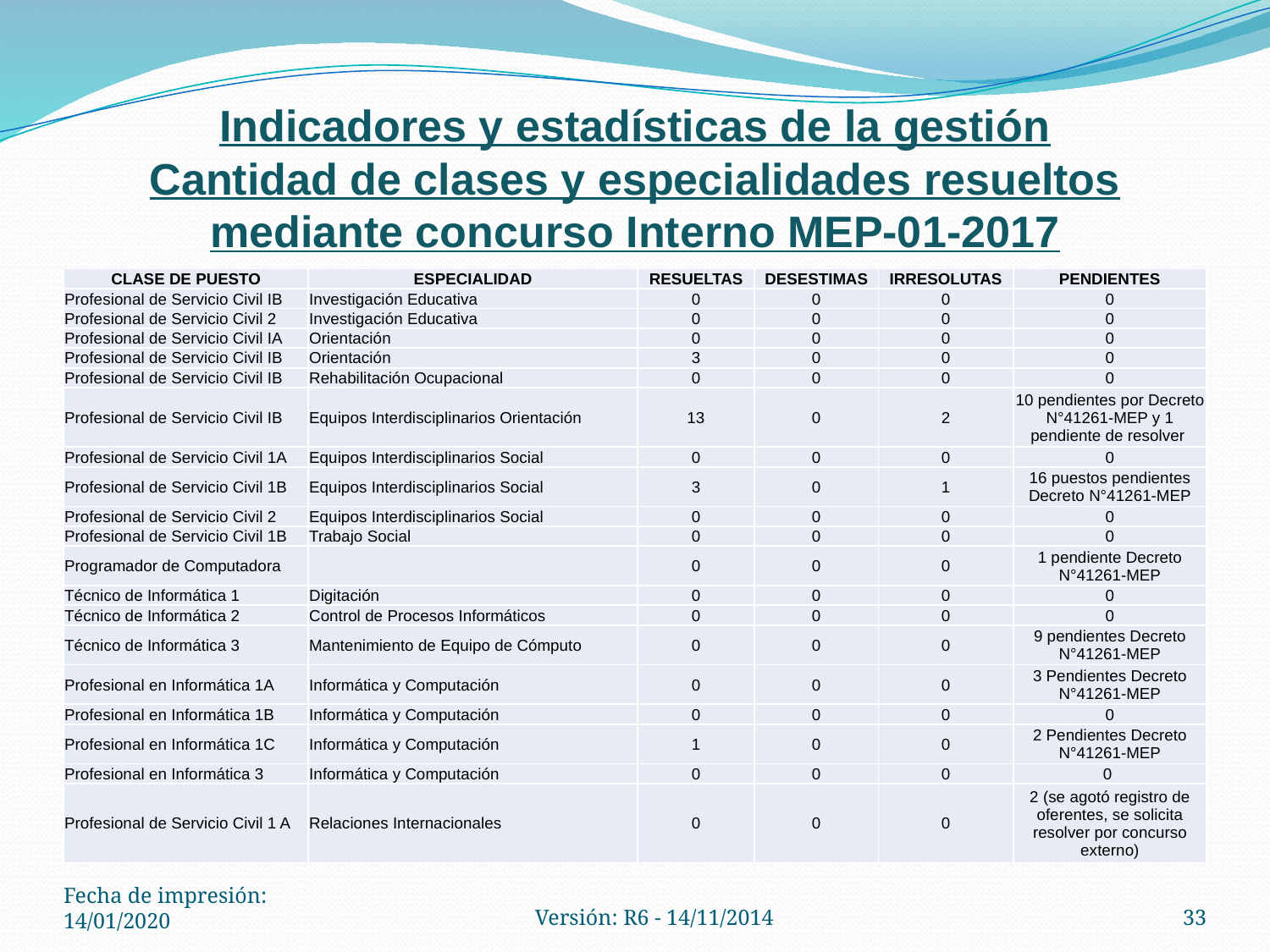

# Indicadores y estadísticas de la gestión Cantidad de clases y especialidades resueltos mediante concurso Interno MEP-01-2017
| CLASE DE PUESTO | ESPECIALIDAD | RESUELTAS | DESESTIMAS | IRRESOLUTAS | PENDIENTES |
| --- | --- | --- | --- | --- | --- |
| Profesional de Servicio Civil IB | Investigación Educativa | 0 | 0 | 0 | 0 |
| --- | --- | --- | --- | --- | --- |
| Profesional de Servicio Civil 2 | Investigación Educativa | 0 | 0 | 0 | 0 |
| Profesional de Servicio Civil IA | Orientación | 0 | 0 | 0 | 0 |
| Profesional de Servicio Civil IB | Orientación | 3 | 0 | 0 | 0 |
| Profesional de Servicio Civil IB | Rehabilitación Ocupacional | 0 | 0 | 0 | 0 |
| Profesional de Servicio Civil IB | Equipos Interdisciplinarios Orientación | 13 | 0 | 2 | 10 pendientes por Decreto N°41261-MEP y 1 pendiente de resolver |
| Profesional de Servicio Civil 1A | Equipos Interdisciplinarios Social | 0 | 0 | 0 | 0 |
| Profesional de Servicio Civil 1B | Equipos Interdisciplinarios Social | 3 | 0 | 1 | 16 puestos pendientes Decreto N°41261-MEP |
| Profesional de Servicio Civil 2 | Equipos Interdisciplinarios Social | 0 | 0 | 0 | 0 |
| Profesional de Servicio Civil 1B | Trabajo Social | 0 | 0 | 0 | 0 |
| Programador de Computadora |  | 0 | 0 | 0 | 1 pendiente Decreto N°41261-MEP |
| Técnico de Informática 1 | Digitación | 0 | 0 | 0 | 0 |
| Técnico de Informática 2 | Control de Procesos Informáticos | 0 | 0 | 0 | 0 |
| Técnico de Informática 3 | Mantenimiento de Equipo de Cómputo | 0 | 0 | 0 | 9 pendientes Decreto N°41261-MEP |
| Profesional en Informática 1A | Informática y Computación | 0 | 0 | 0 | 3 Pendientes Decreto N°41261-MEP |
| Profesional en Informática 1B | Informática y Computación | 0 | 0 | 0 | 0 |
| Profesional en Informática 1C | Informática y Computación | 1 | 0 | 0 | 2 Pendientes Decreto N°41261-MEP |
| Profesional en Informática 3 | Informática y Computación | 0 | 0 | 0 | 0 |
| Profesional de Servicio Civil 1 A | Relaciones Internacionales | 0 | 0 | 0 | 2 (se agotó registro de oferentes, se solicita resolver por concurso externo) |
Fecha de impresión: 14/01/2020
Versión: R6 - 14/11/2014
33